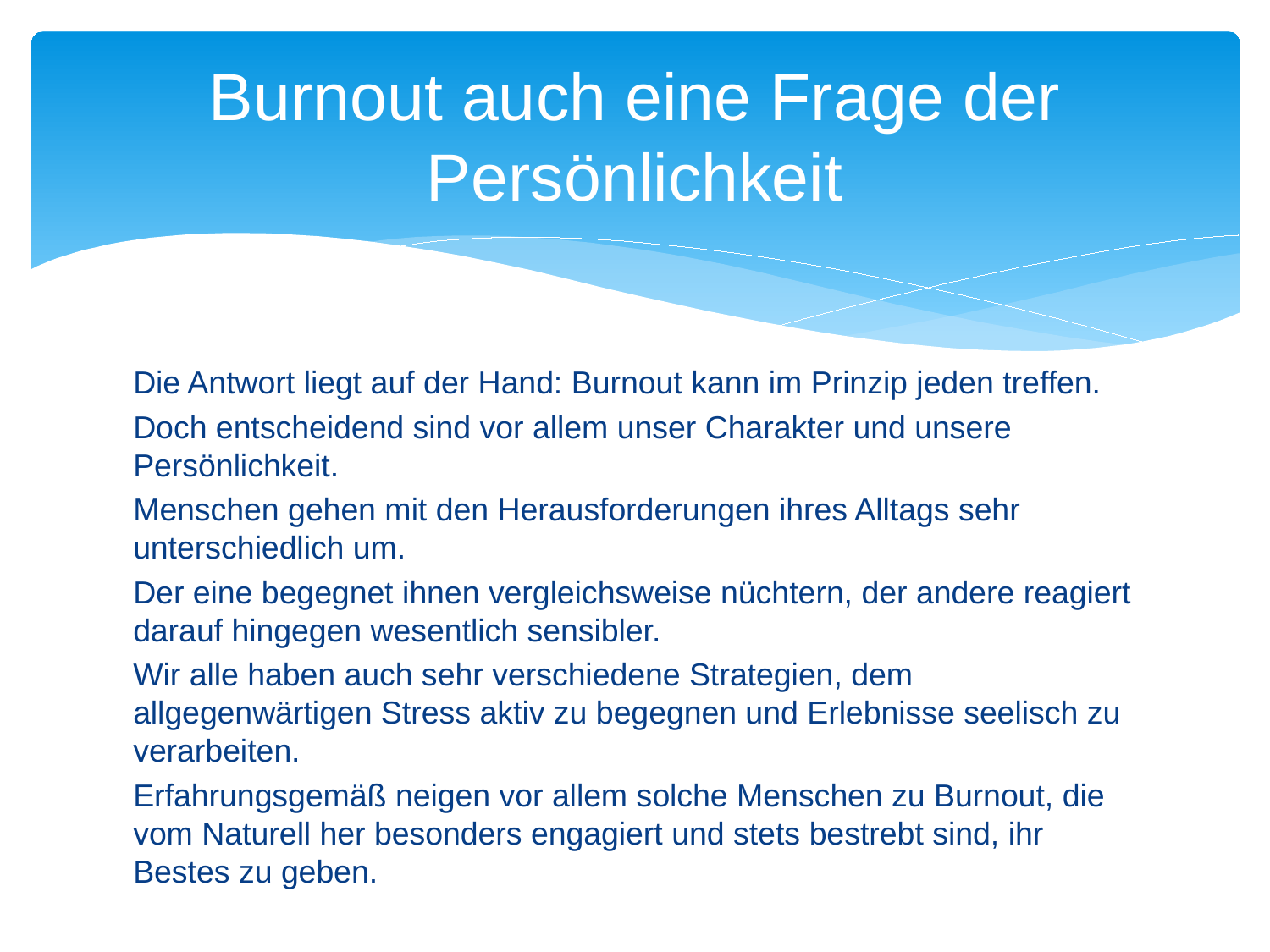

# Burnout auch eine Frage der Persönlichkeit
Die Antwort liegt auf der Hand: Burnout kann im Prinzip jeden treffen.
Doch entscheidend sind vor allem unser Charakter und unsere Persönlichkeit.
Menschen gehen mit den Herausforderungen ihres Alltags sehr unterschiedlich um.
Der eine begegnet ihnen vergleichsweise nüchtern, der andere reagiert darauf hingegen wesentlich sensibler.
Wir alle haben auch sehr verschiedene Strategien, dem allgegenwärtigen Stress aktiv zu begegnen und Erlebnisse seelisch zu verarbeiten.
Erfahrungsgemäß neigen vor allem solche Menschen zu Burnout, die vom Naturell her besonders engagiert und stets bestrebt sind, ihr Bestes zu geben.